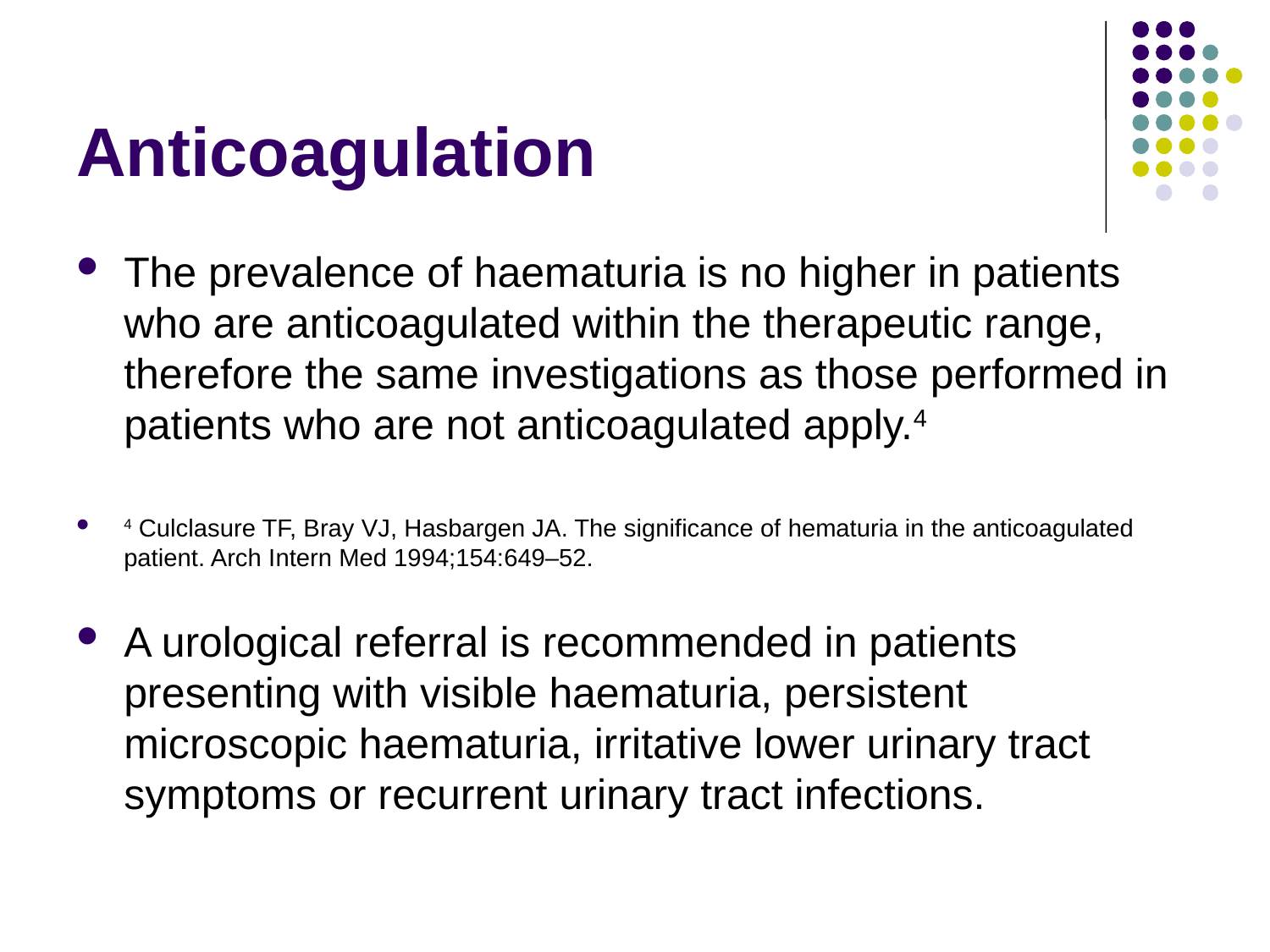

# Anticoagulation
The prevalence of haematuria is no higher in patients who are anticoagulated within the therapeutic range, therefore the same investigations as those performed in patients who are not anticoagulated apply.4

4 Culclasure TF, Bray VJ, Hasbargen JA. The significance of hematuria in the anticoagulated patient. Arch Intern Med 1994;154:649–52.

A urological referral is recommended in patients presenting with visible haematuria, persistent microscopic haematuria, irritative lower urinary tract symptoms or recurrent urinary tract infections.